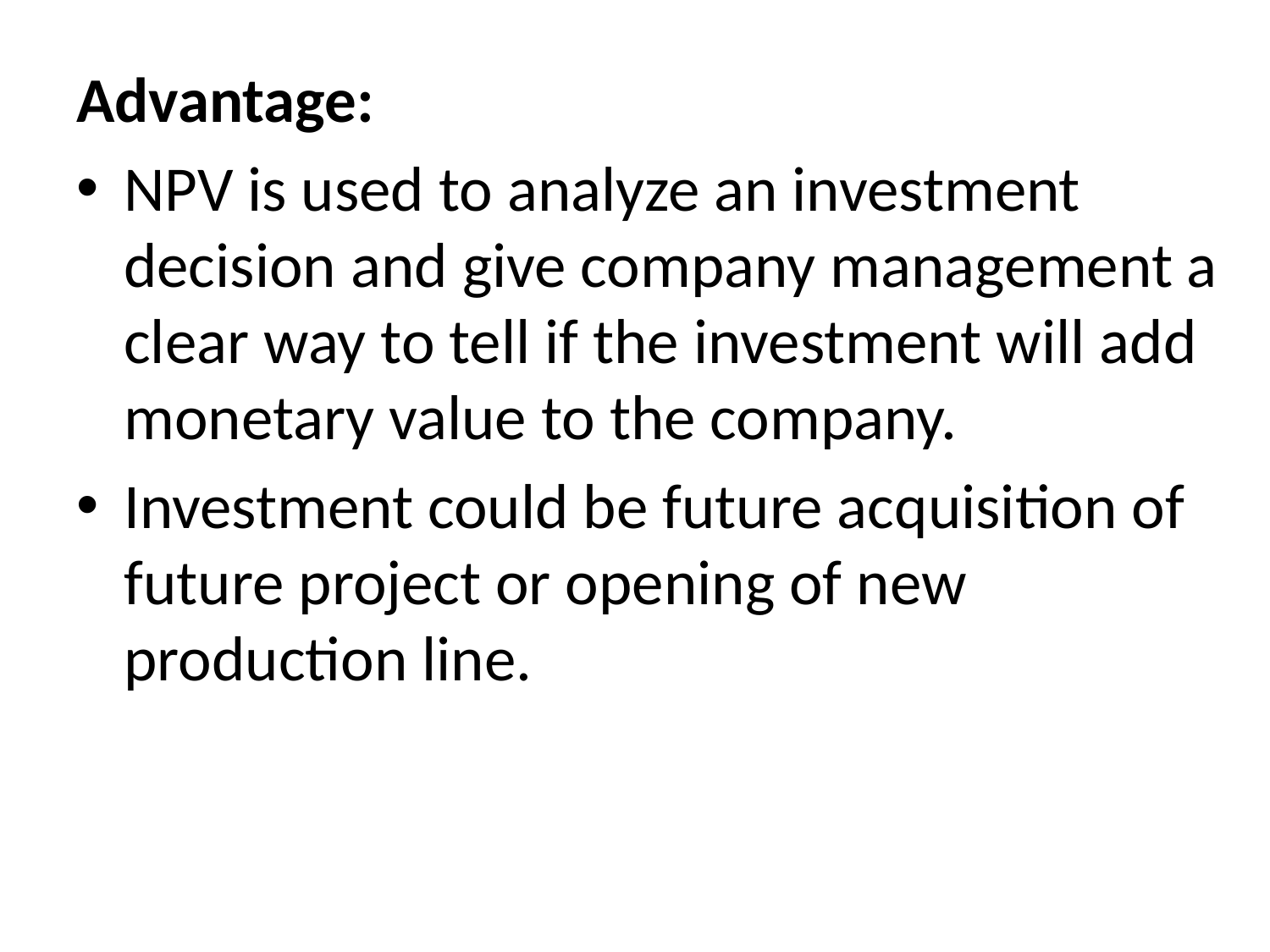

Advantage:
NPV is used to analyze an investment decision and give company management a clear way to tell if the investment will add monetary value to the company.
Investment could be future acquisition of future project or opening of new production line.